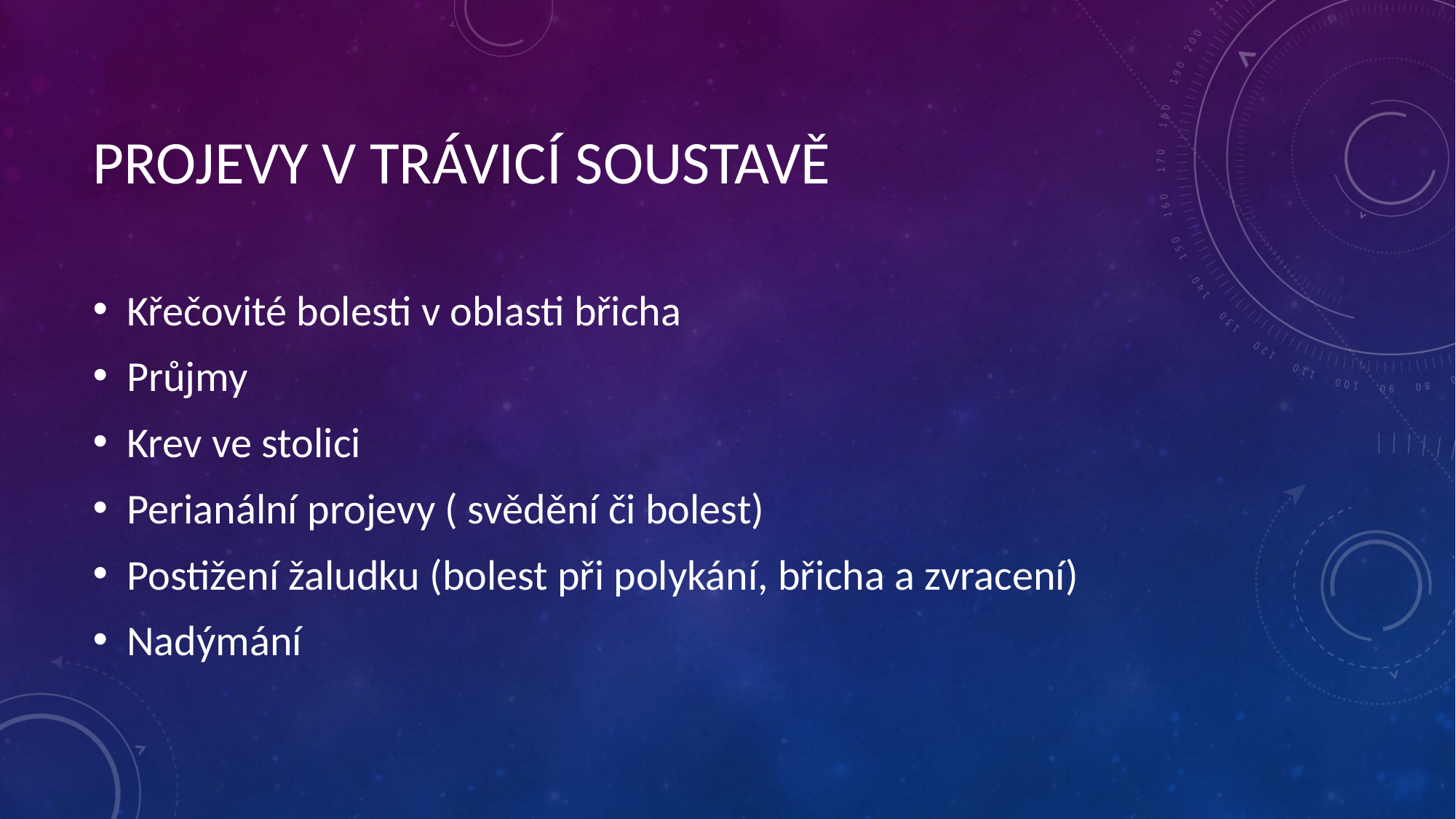

# Projevy v trávicí soustavě
Křečovité bolesti v oblasti břicha
Průjmy
Krev ve stolici
Perianální projevy ( svědění či bolest)
Postižení žaludku (bolest při polykání, břicha a zvracení)
Nadýmání